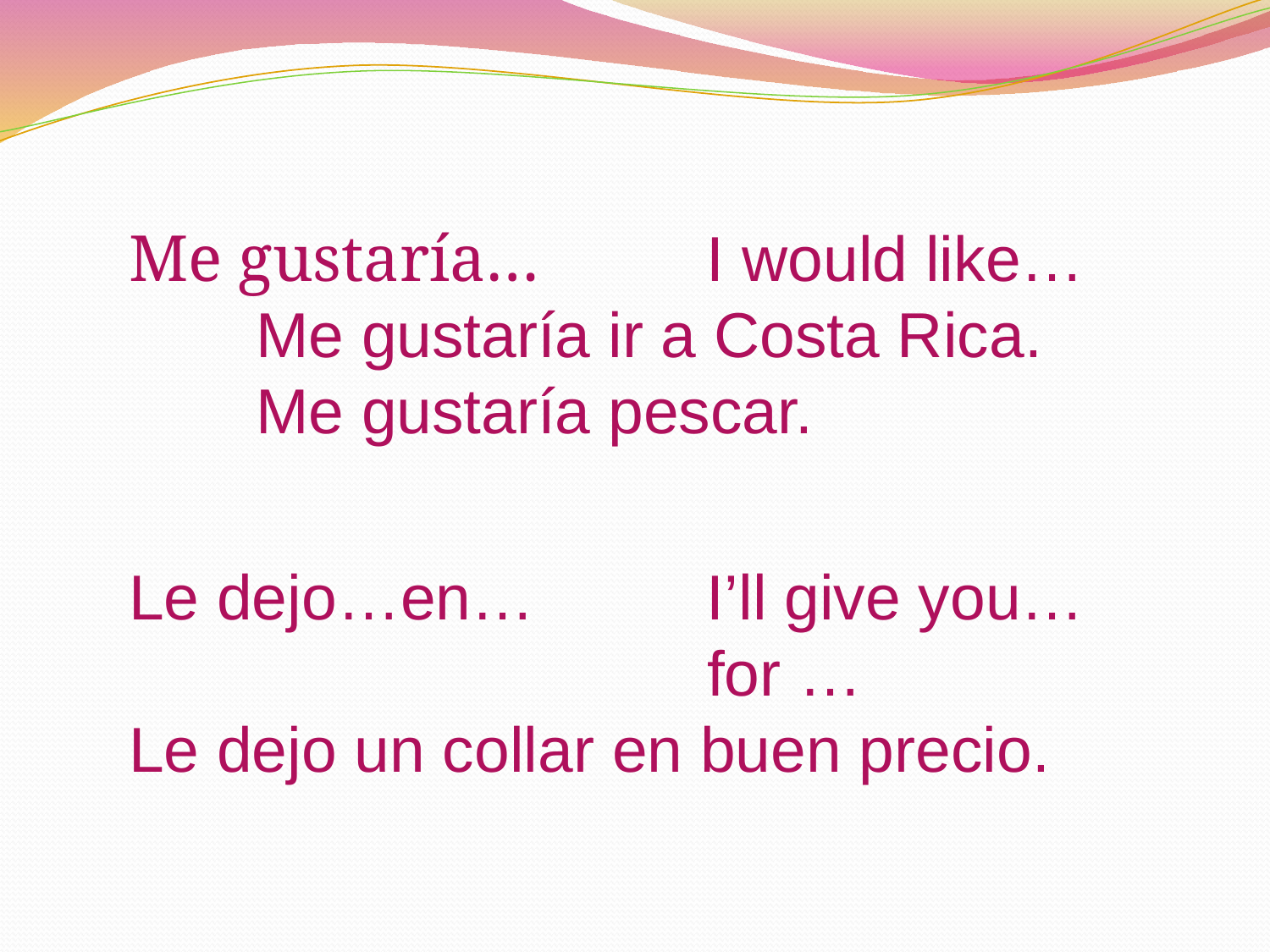

Me gustaría…	    I would like…
	Me gustaría ir a Costa Rica.
	Me gustaría pescar.

Le dejo…en…	    I’ll give you…
				    for …
Le dejo un collar en buen precio.